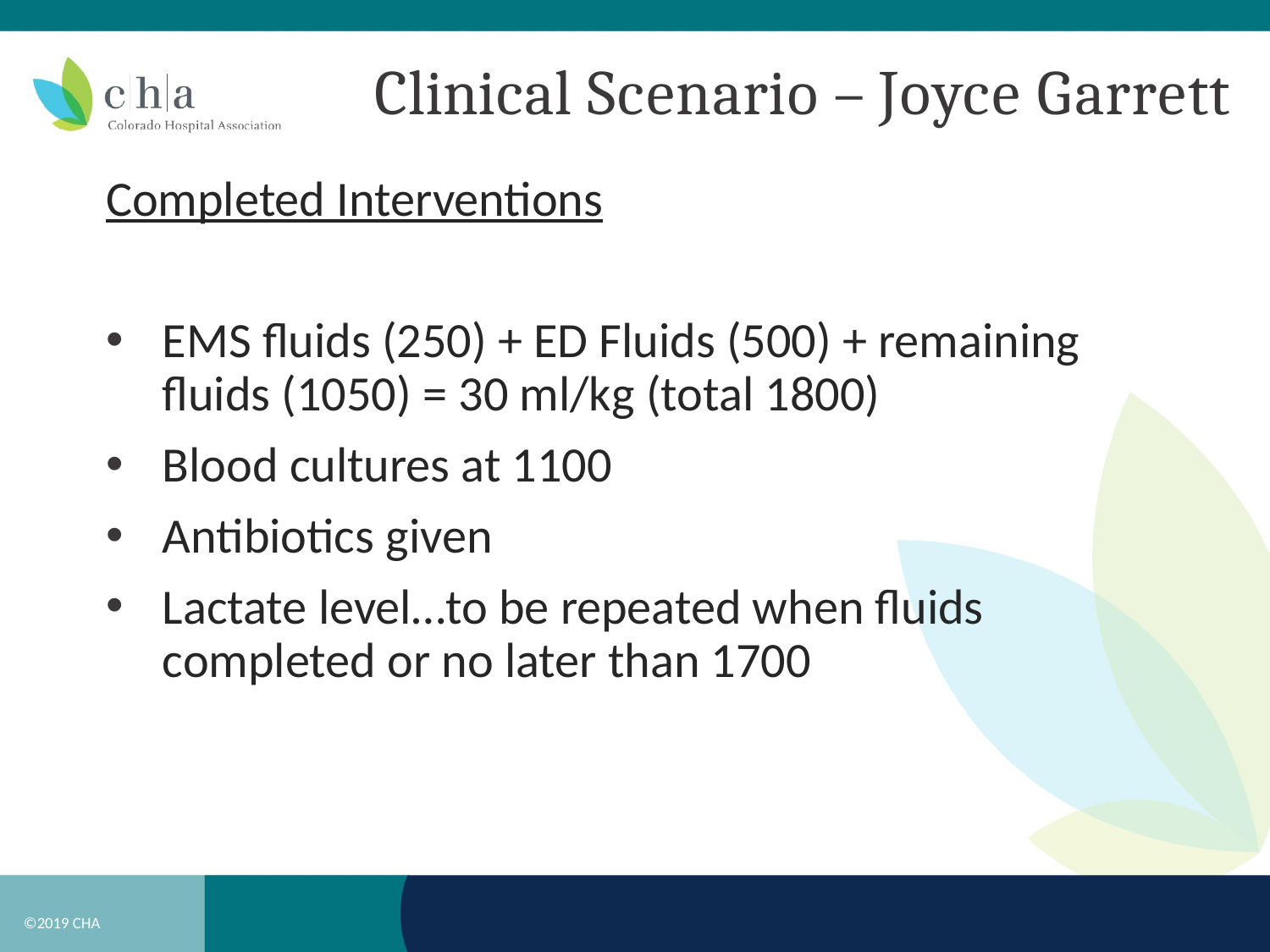

Clinical Scenario – Joyce Garrett
Completed Interventions

EMS fluids (250) + ED Fluids (500) + remaining fluids (1050) = 30 ml/kg (total 1800)
Blood cultures at 1100
Antibiotics given
Lactate level…to be repeated when fluids completed or no later than 1700